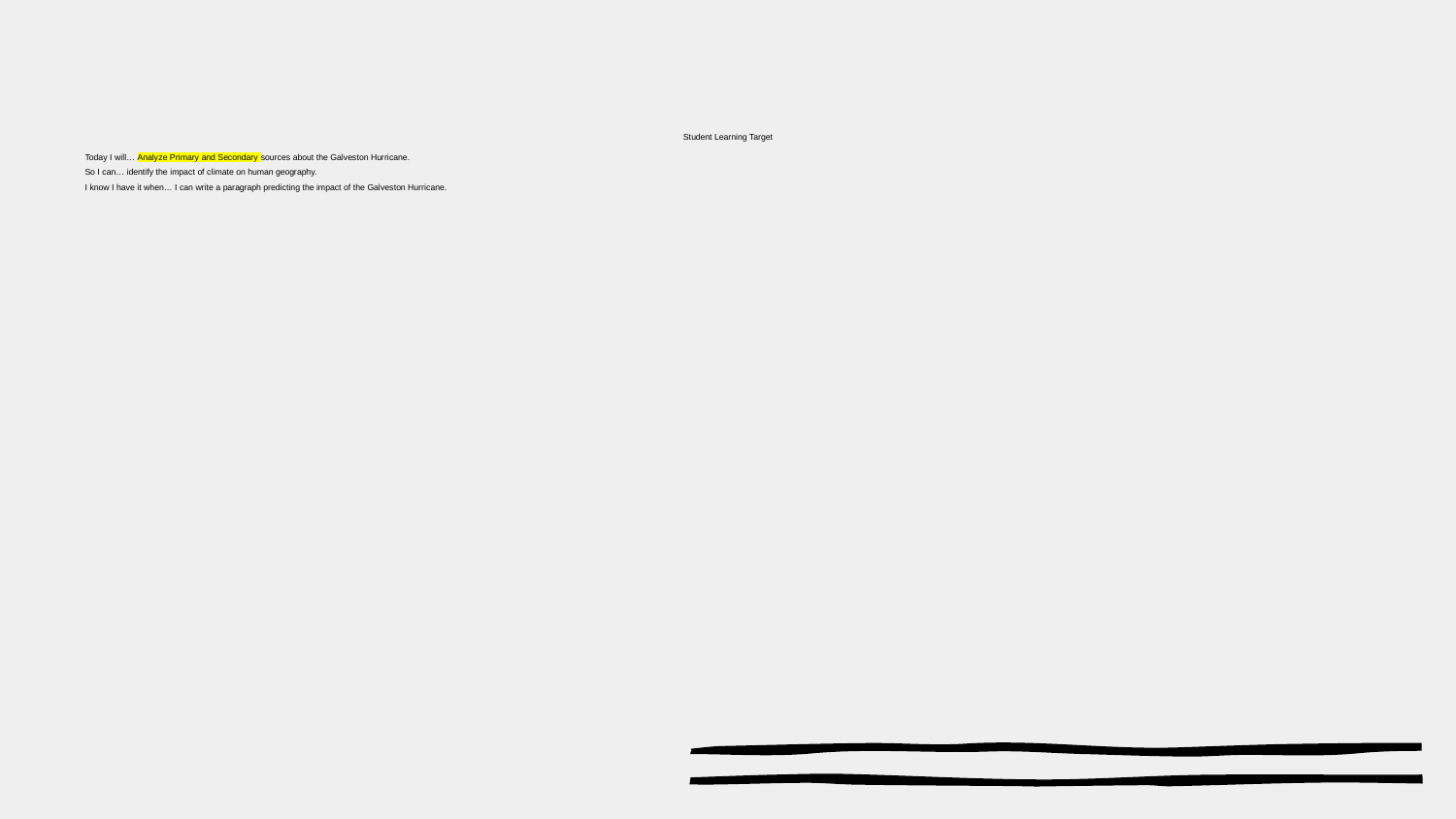

# Student Learning Target

Today I will… Analyze Primary and Secondary sources about the Galveston Hurricane.

So I can… identify the impact of climate on human geography.

I know I have it when… I can write a paragraph predicting the impact of the Galveston Hurricane.